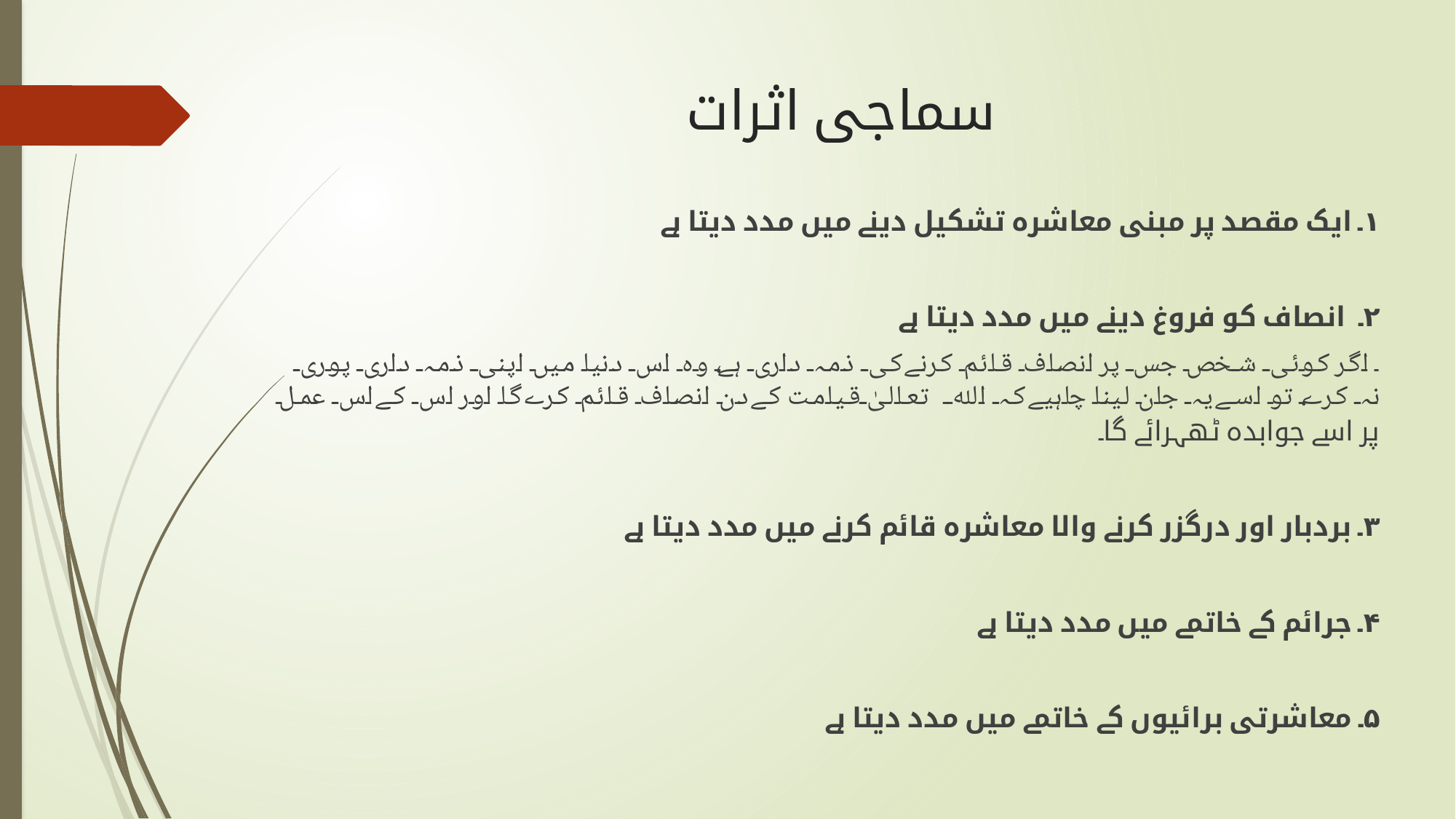

# سماجی اثرات
۱۔ ایک مقصد پر مبنی معاشرہ تشکیل دینے میں مدد دیتا ہے

۲۔  انصاف کو فروغ دینے میں مدد دیتا ہے
۔ اگر کوئی شخص جس پر انصاف قائم کرنے کی ذمہ داری ہے، وہ اس دنیا میں اپنی ذمہ داری پوری نہ کرے، تو اسے یہ جان لینا چاہیے کہ اللہ تعالیٰ قیامت کے دن انصاف قائم کرے گا اور اس کے اس عمل پر اسے جوابدہ ٹھہرائے گا۔

۳۔ بردبار اور درگزر کرنے والا معاشرہ قائم کرنے میں مدد دیتا ہے

۴۔ جرائم کے خاتمے میں مدد دیتا ہے

۵۔ معاشرتی برائیوں کے خاتمے میں مدد دیتا ہے